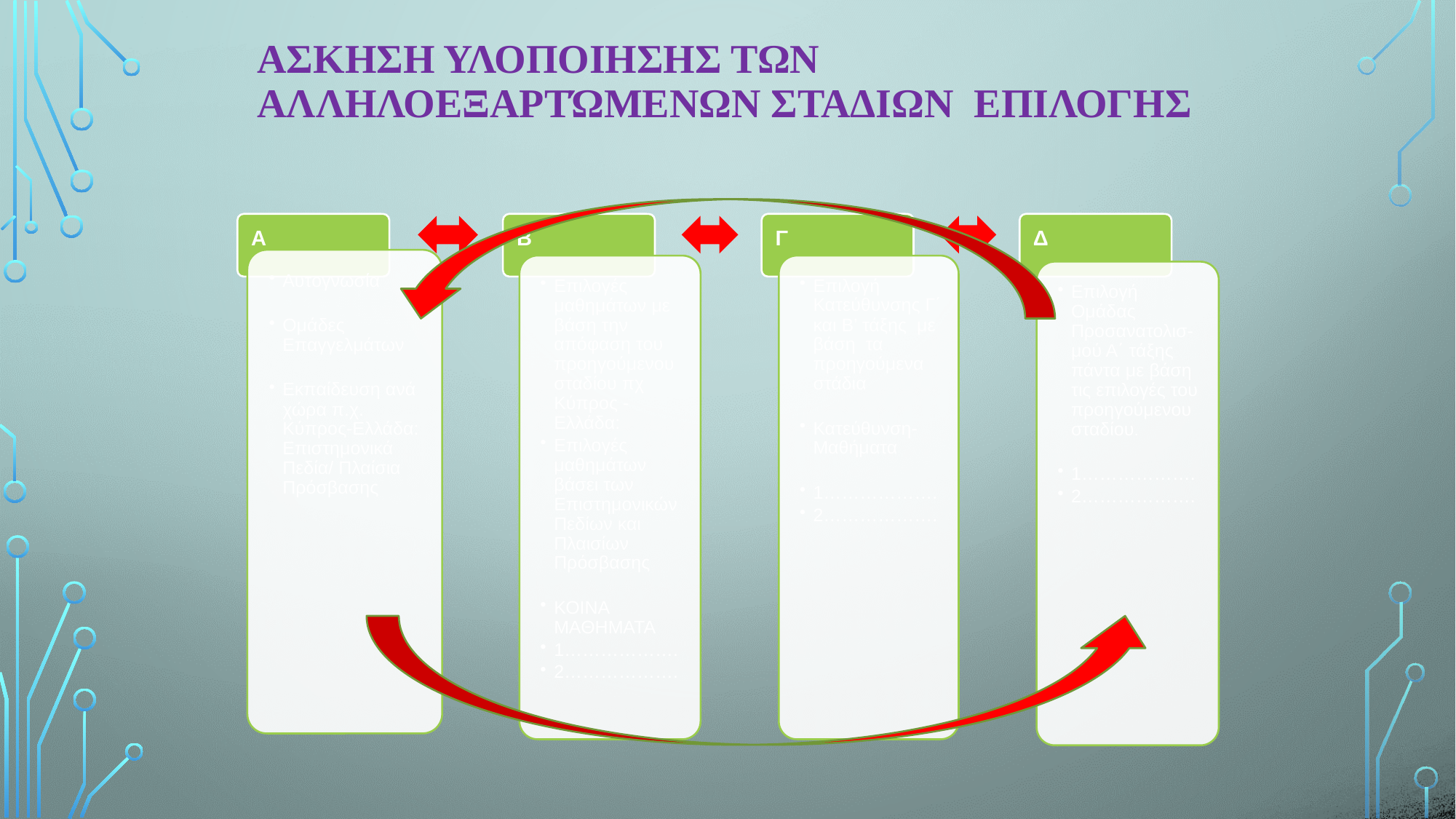

# ασκηση υλοποιησης των αλληλοεξαρτώμενων σταδιων  επιλογησ
Α
Αυτογνωσία

Ομάδες Επαγγελμάτων

Εκπαίδευση ανά χώρα π.χ. Κύπρος-Ελλάδα: Επιστημονικά Πεδία/ Πλαίσια Πρόσβασης

Β
Επιλογές μαθημάτων με βάση την απόφαση του προηγούμενου σταδίου πχ Κύπρος -Ελλάδα:
Επιλογές μαθημάτων βάσει των Επιστημονικών Πεδίων και Πλαισίων Πρόσβασης

ΚΟΙΝΑ ΜΑΘΗΜΑΤΑ
1……………….
2……………….

Γ
Επιλογή Κατεύθυνσης Γ΄ και Β’ τάξης  με βάση  τα προηγούμενα στάδια

Κατεύθυνση-   Μαθήματα

1……………….
2……………….

Δ
Επιλογή Ομάδας Προσανατολισ-μού Α΄ τάξης πάντα με βάση τις επιλογές του προηγούμενου σταδίου.

1……………….
2……………….